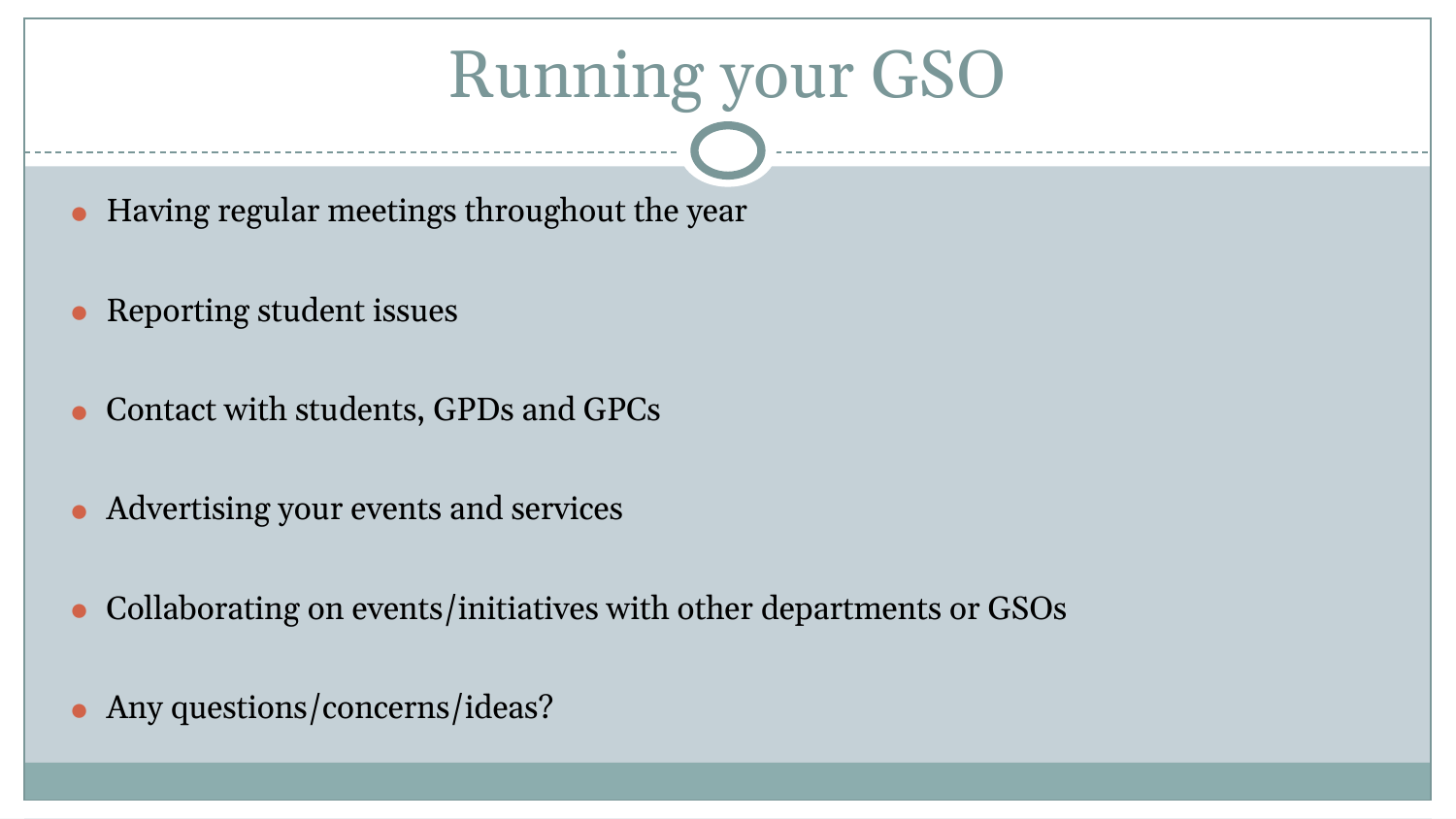

# Running your GSO
Having regular meetings throughout the year

Reporting student issues

Contact with students, GPDs and GPCs

Advertising your events and services

Collaborating on events/initiatives with other departments or GSOs

Any questions/concerns/ideas?